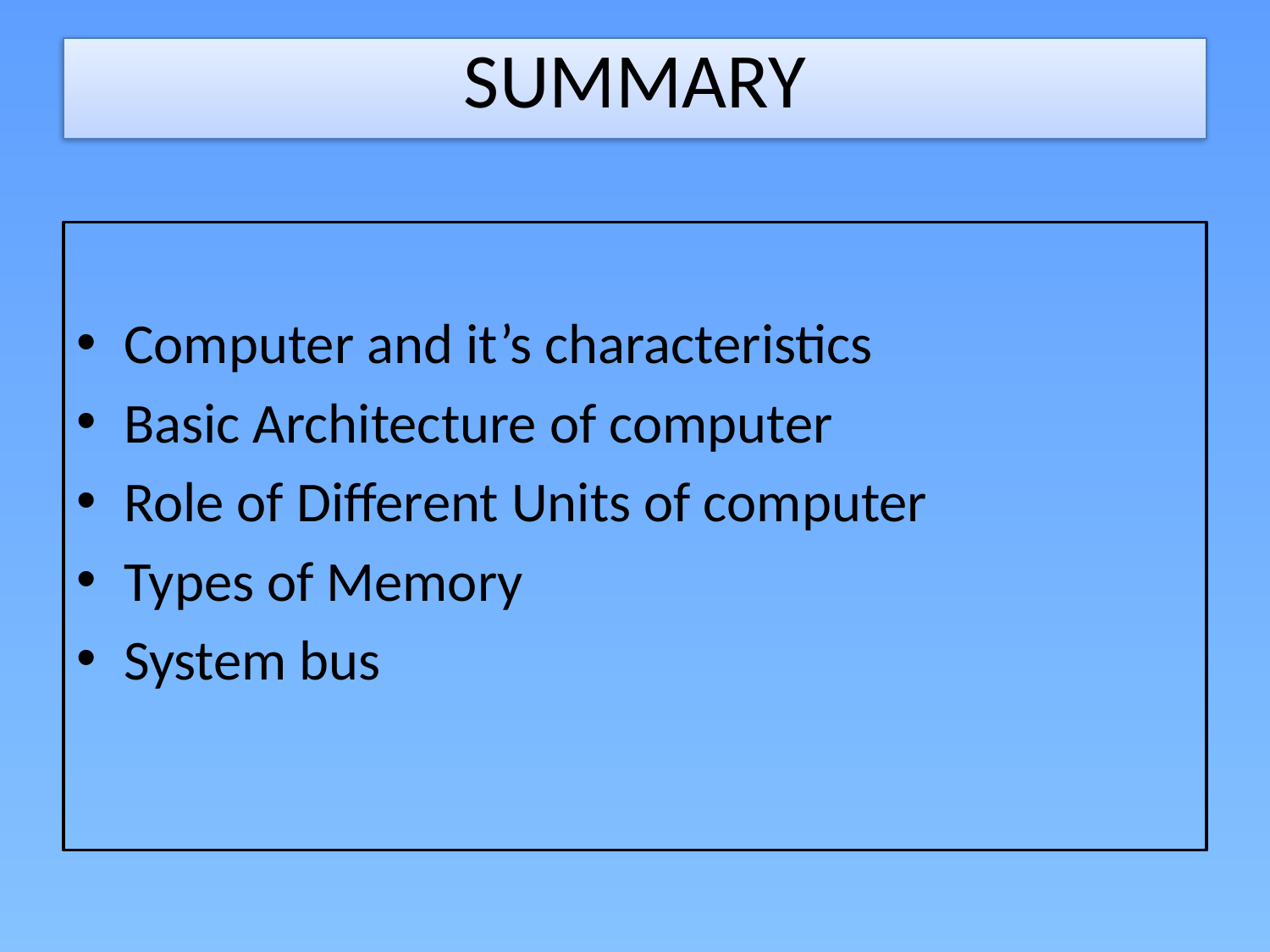

# SUMMARY

Computer and it’s characteristics
Basic Architecture of computer
Role of Different Units of computer
Types of Memory
System bus